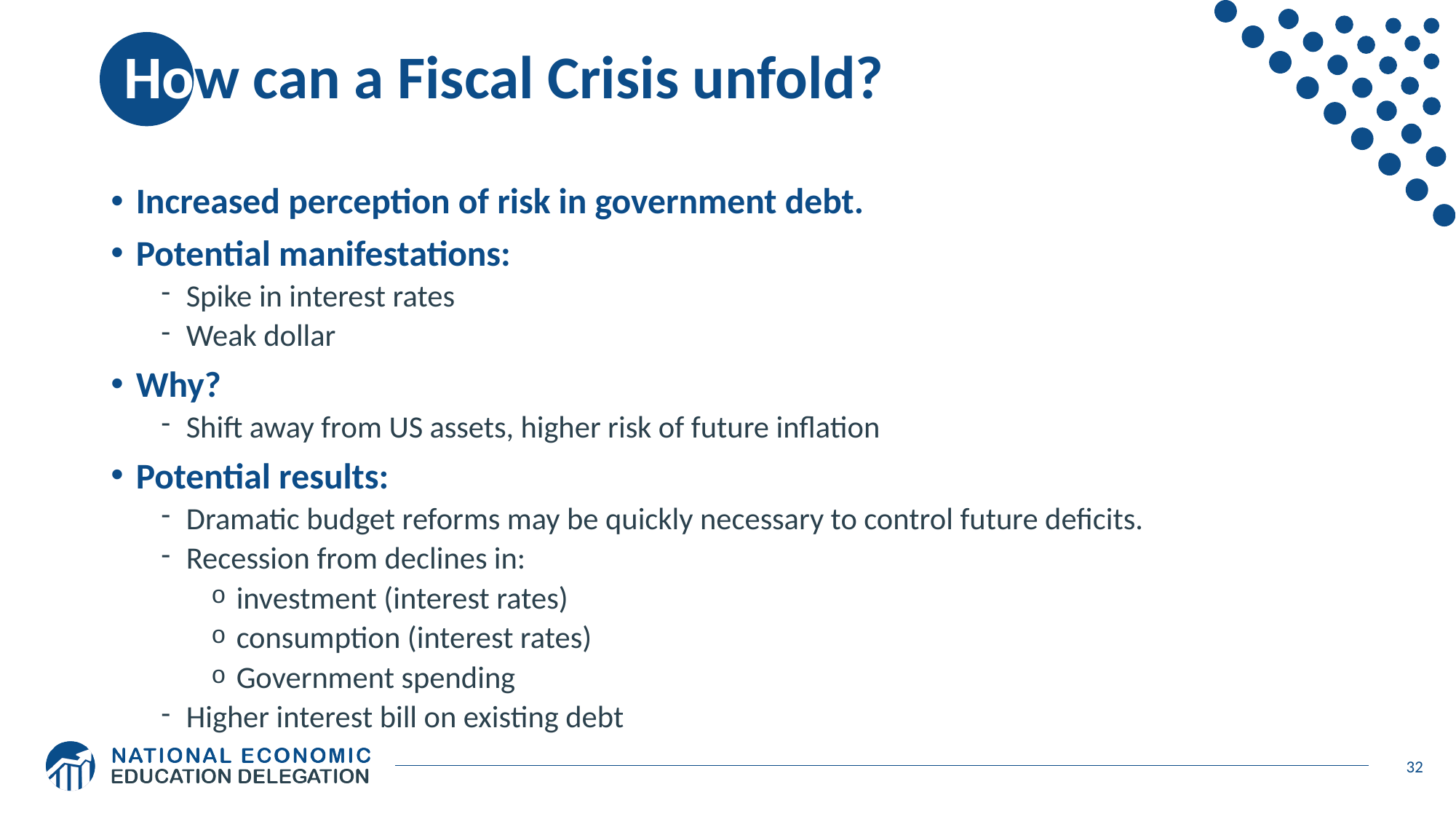

# How can a Fiscal Crisis unfold?
Increased perception of risk in government debt.
Potential manifestations:
Spike in interest rates
Weak dollar
Why?
Shift away from US assets, higher risk of future inflation
Potential results:
Dramatic budget reforms may be quickly necessary to control future deficits.
Recession from declines in:
investment (interest rates)
consumption (interest rates)
Government spending
Higher interest bill on existing debt

32